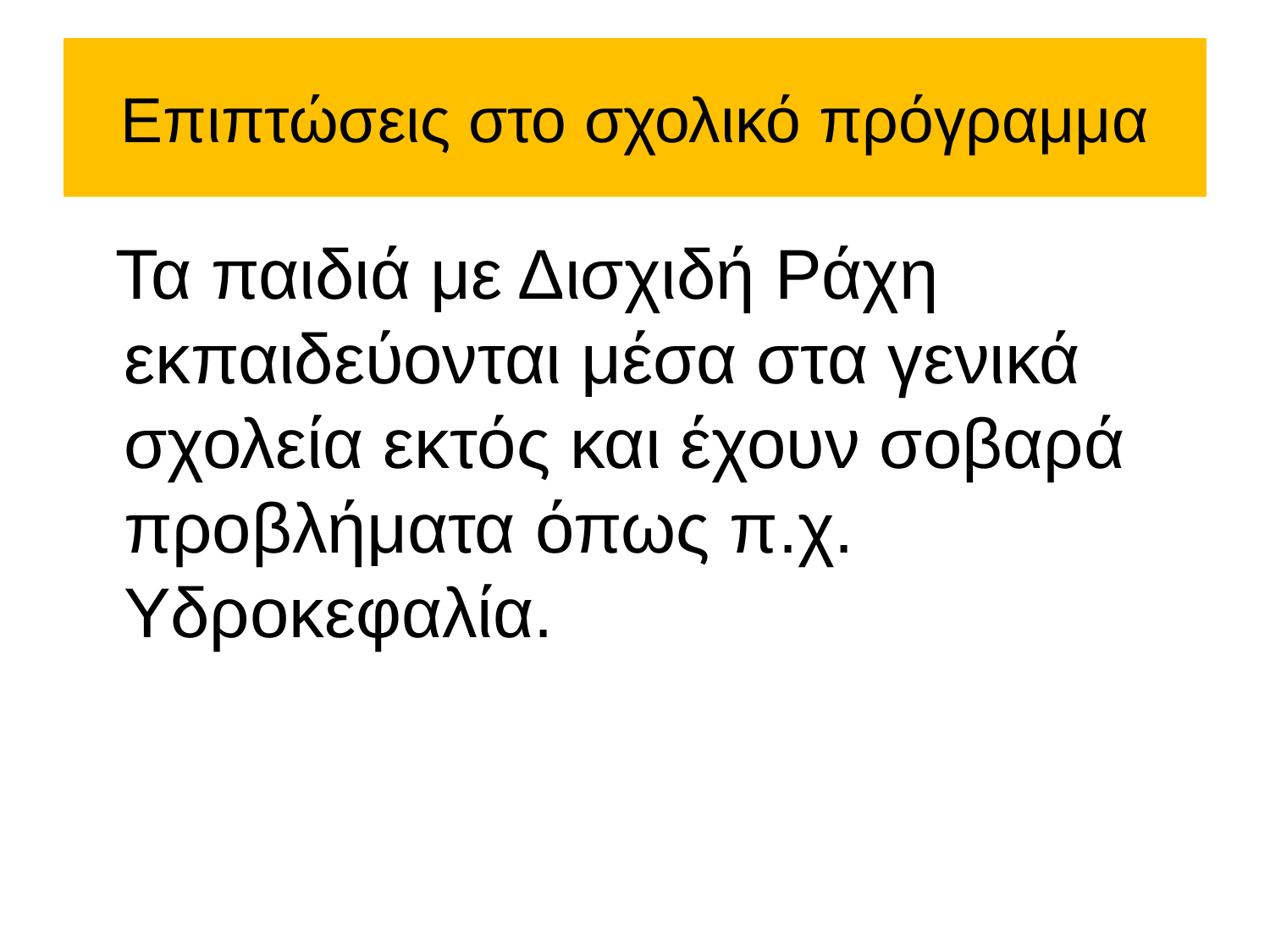

# Επιπτώσεις στο σχολικό πρόγραμμα
  Τα παιδιά με Δισχιδή Ράχη εκπαιδεύονται μέσα στα γενικά σχολεία εκτός και έχουν σοβαρά προβλήματα όπως π.χ. Υδροκεφαλία.